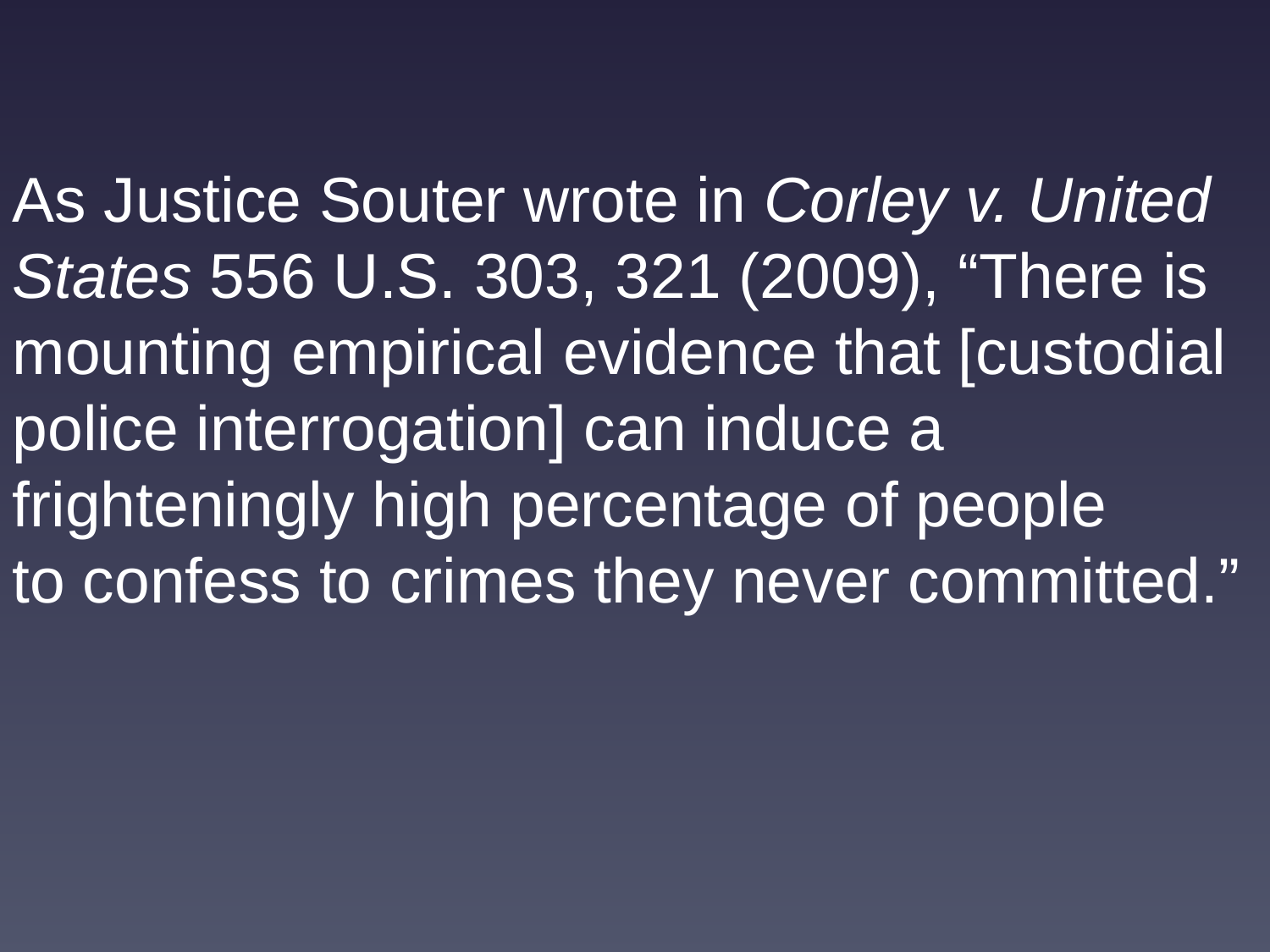

As Justice Souter wrote in Corley v. United States 556 U.S. 303, 321 (2009), “There is mounting empirical evidence that [custodial police interrogation] can induce a frighteningly high percentage of people to confess to crimes they never committed.”